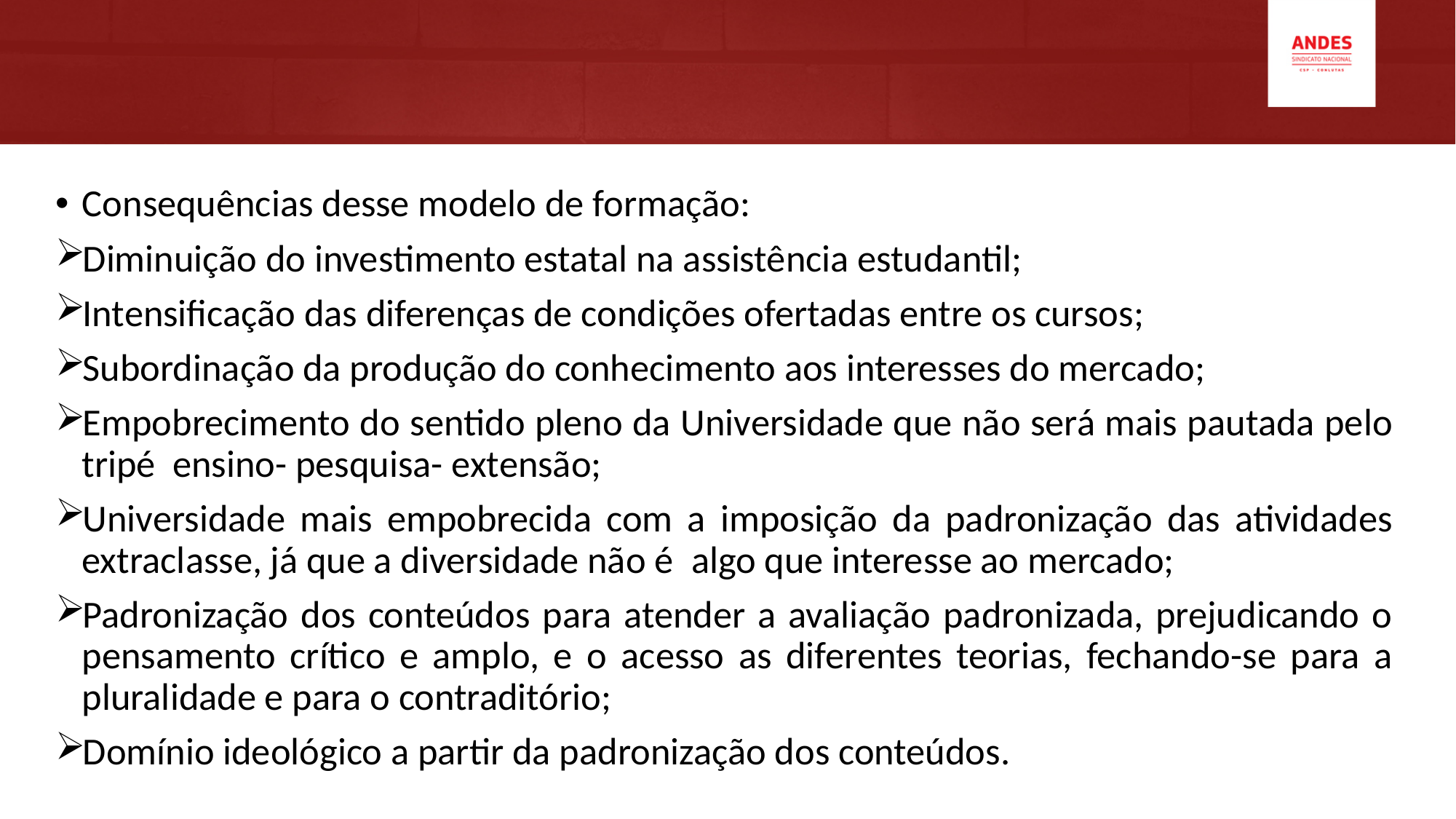

#
Consequências desse modelo de formação:
Diminuição do investimento estatal na assistência estudantil;
Intensificação das diferenças de condições ofertadas entre os cursos;
Subordinação da produção do conhecimento aos interesses do mercado;
Empobrecimento do sentido pleno da Universidade que não será mais pautada pelo tripé  ensino- pesquisa- extensão;
Universidade mais empobrecida com a imposição da padronização das atividades extraclasse, já que a diversidade não é  algo que interesse ao mercado;
Padronização dos conteúdos para atender a avaliação padronizada, prejudicando o pensamento crítico e amplo, e o acesso as diferentes teorias, fechando-se para a pluralidade e para o contraditório;
Domínio ideológico a partir da padronização dos conteúdos.